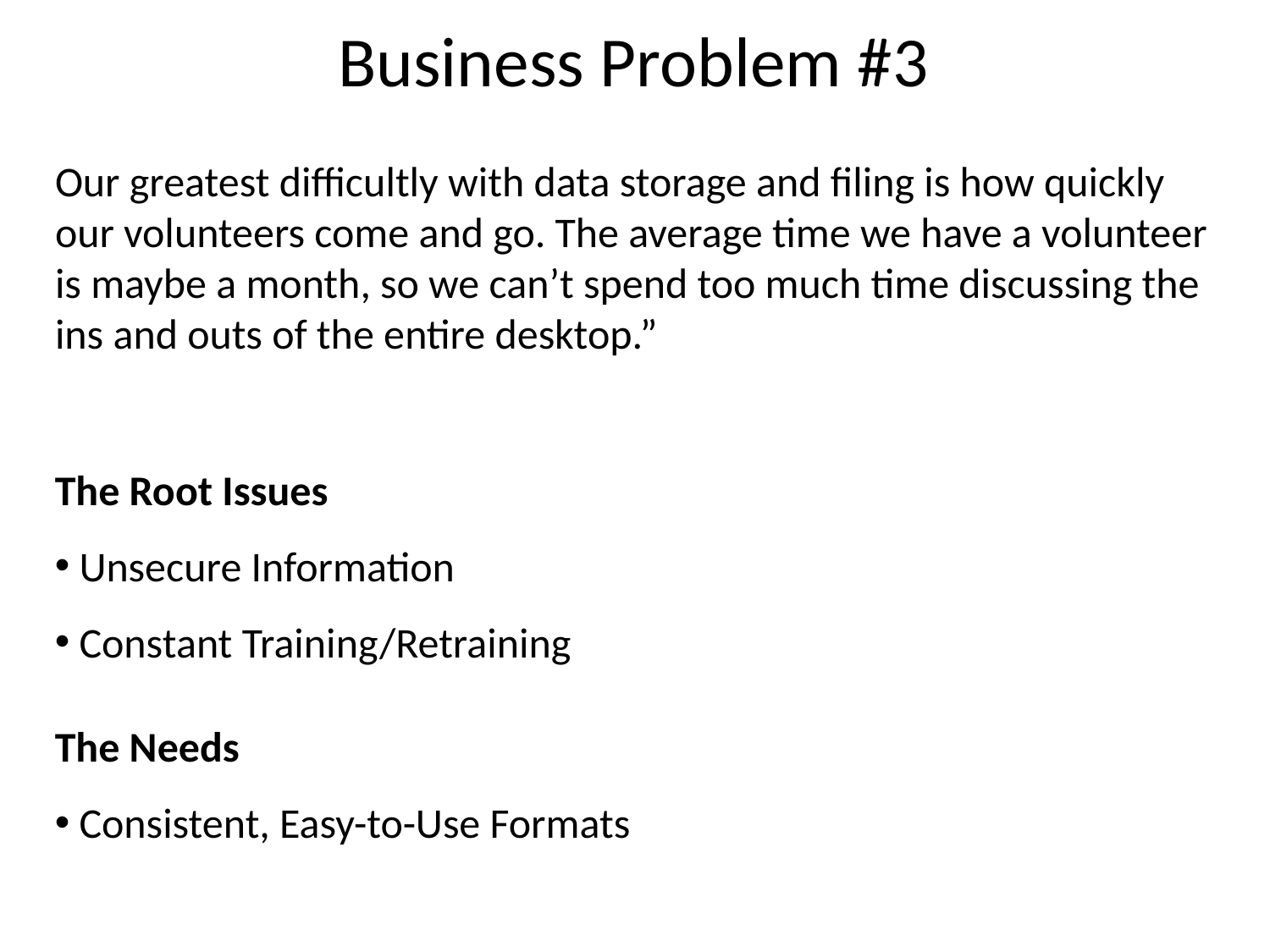

# Business Problem #3
Our greatest difficultly with data storage and filing is how quickly our volunteers come and go. The average time we have a volunteer is maybe a month, so we can’t spend too much time discussing the ins and outs of the entire desktop.”
The Root Issues
 Unsecure Information
 Constant Training/Retraining

The Needs
 Consistent, Easy-to-Use Formats